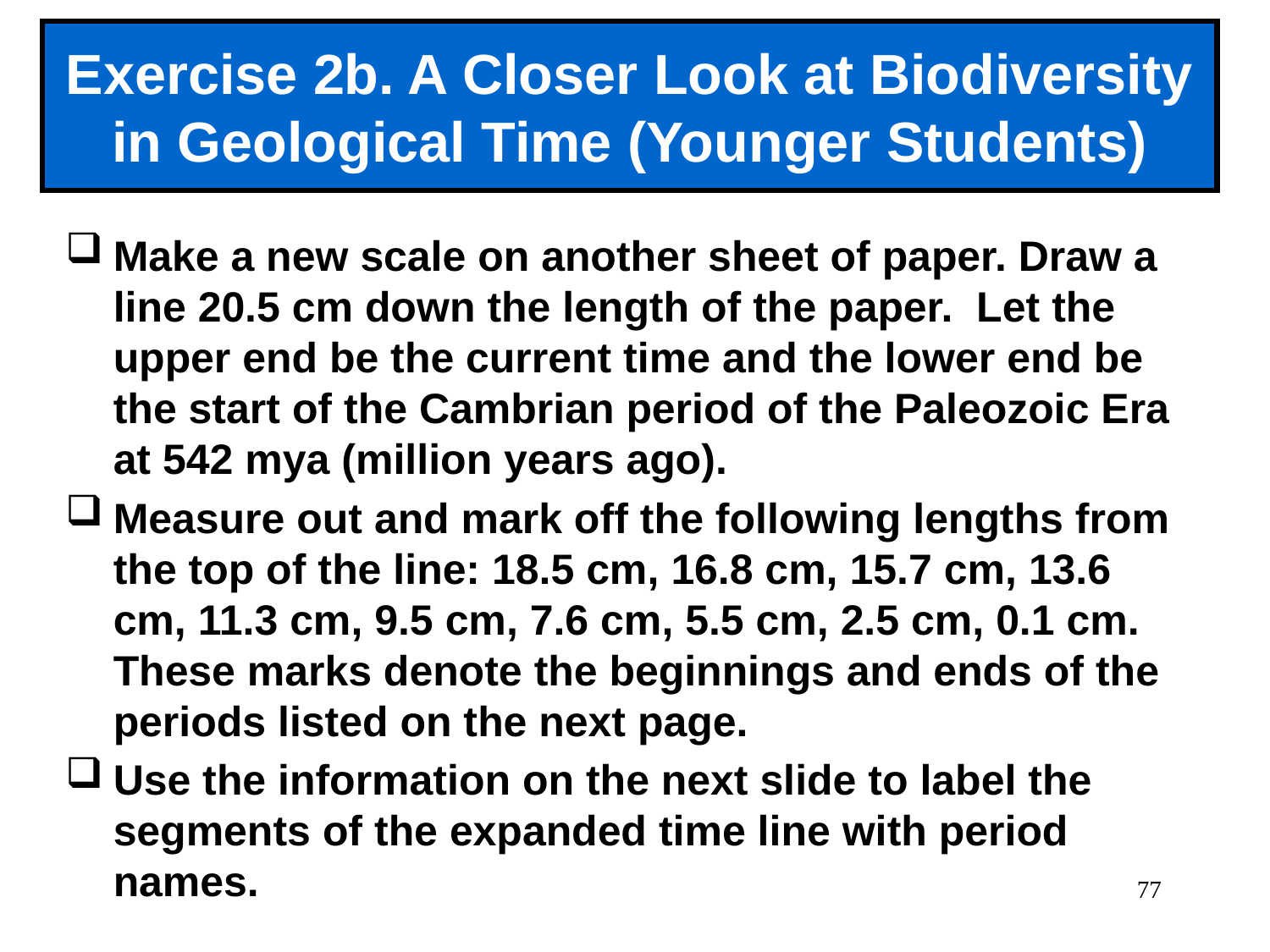

# Exercise 2b. A Closer Look at Biodiversity in Geological Time (Younger Students)
Make a new scale on another sheet of paper. Draw a line 20.5 cm down the length of the paper.  Let the upper end be the current time and the lower end be the start of the Cambrian period of the Paleozoic Era at 542 mya (million years ago).
Measure out and mark off the following lengths from the top of the line: 18.5 cm, 16.8 cm, 15.7 cm, 13.6 cm, 11.3 cm, 9.5 cm, 7.6 cm, 5.5 cm, 2.5 cm, 0.1 cm.  These marks denote the beginnings and ends of the periods listed on the next page.
Use the information on the next slide to label the segments of the expanded time line with period names.
77